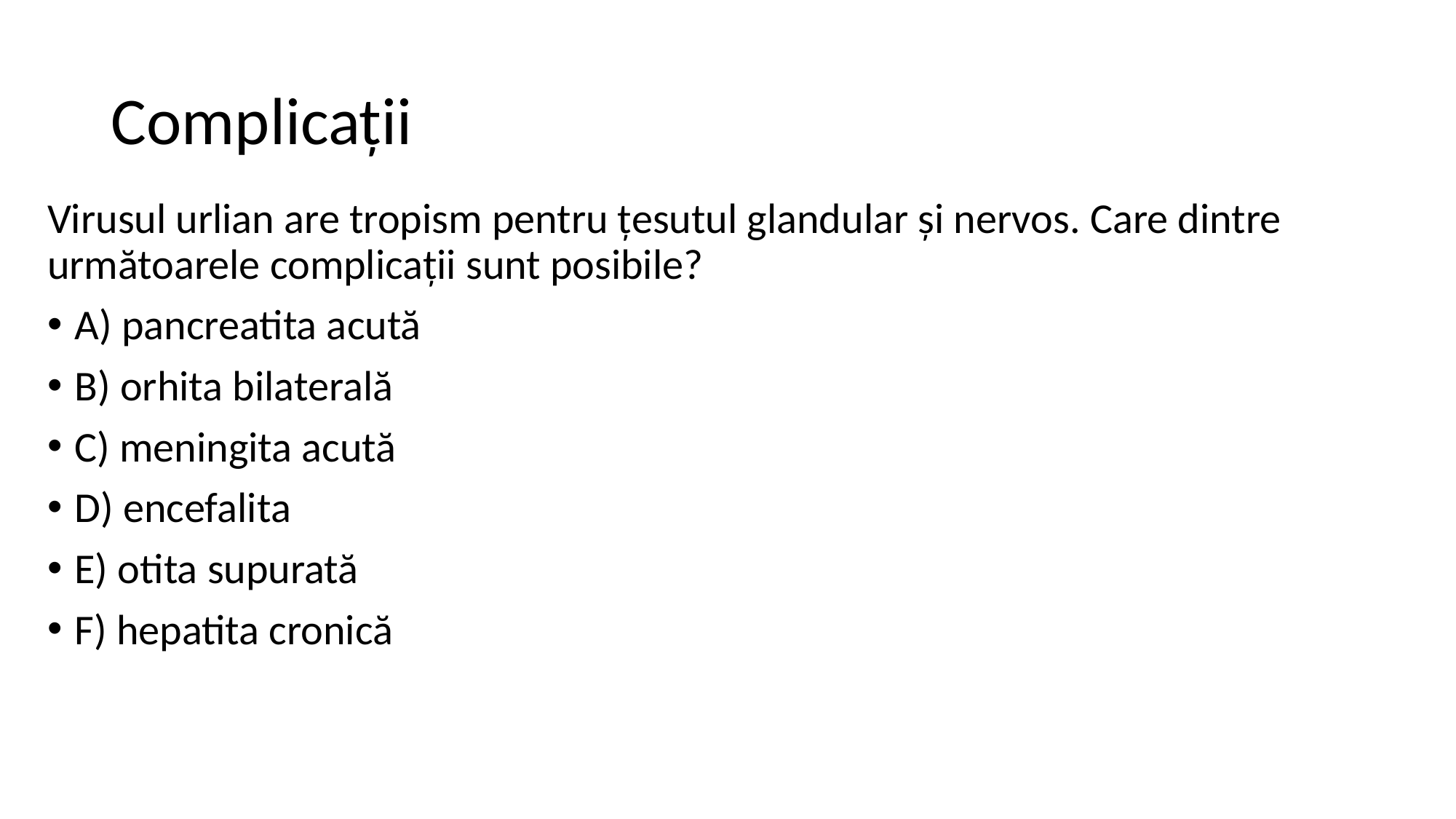

# Complicații
Virusul urlian are tropism pentru țesutul glandular și nervos. Care dintre următoarele complicații sunt posibile?
A) pancreatita acută
B) orhita bilaterală
C) meningita acută
D) encefalita
E) otita supurată
F) hepatita cronică